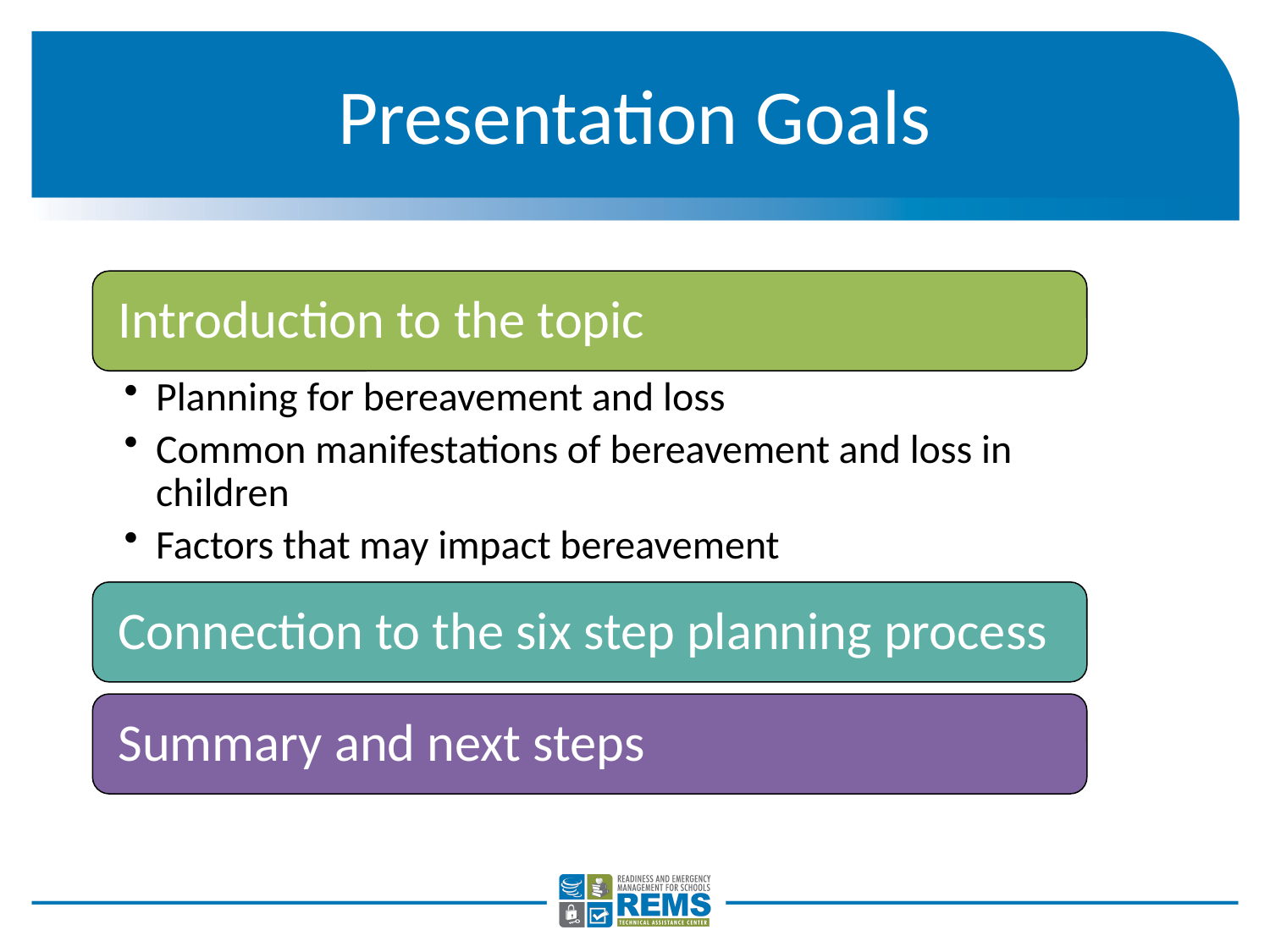

# Presentation Goals
Introduction to the topic
Planning for bereavement and loss
Common manifestations of bereavement and loss in children
Factors that may impact bereavement
Connection to the six step planning process
Summary and next steps